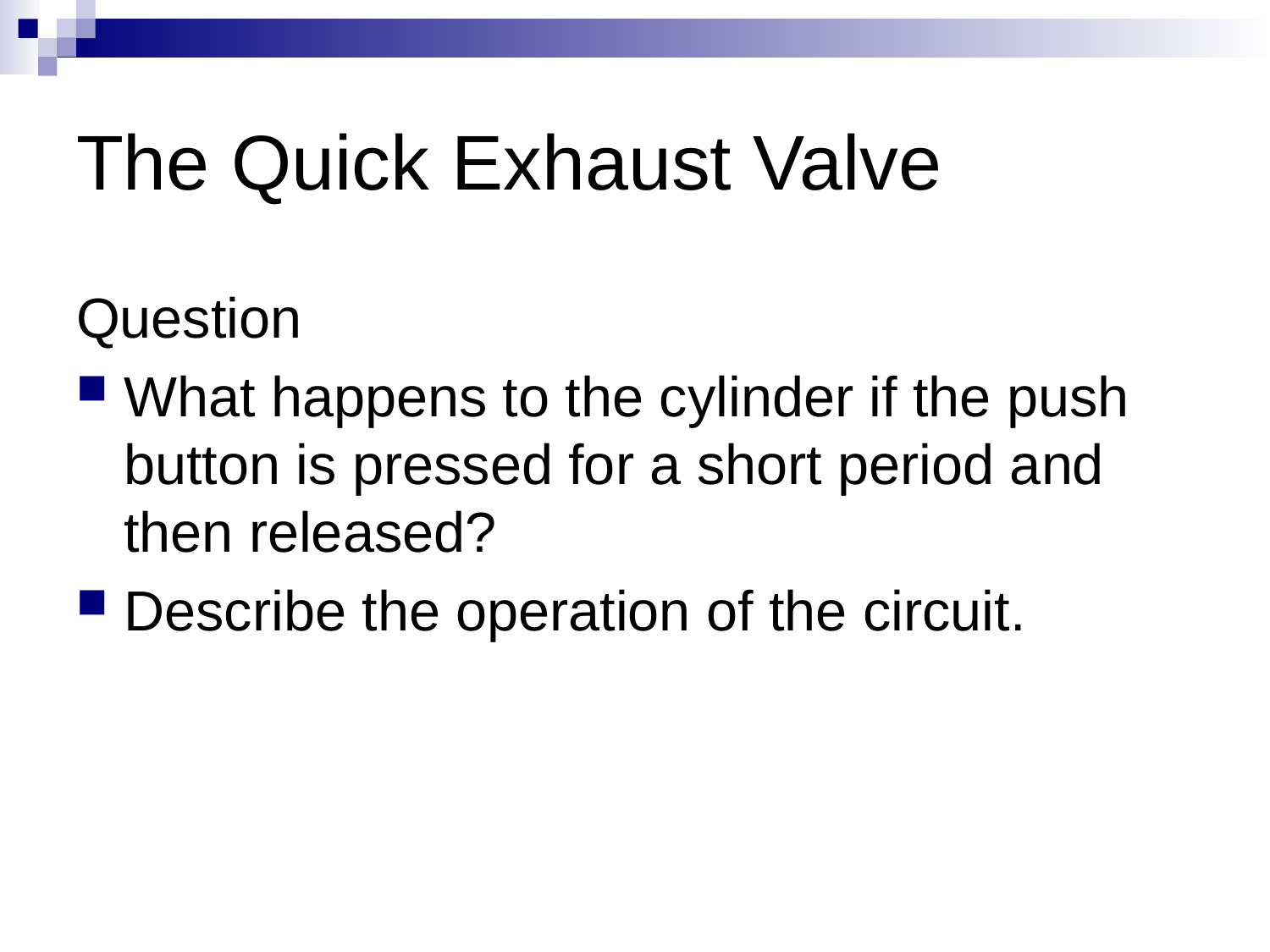

# The Quick Exhaust Valve
Question
What happens to the cylinder if the push button is pressed for a short period and then released?
Describe the operation of the circuit.